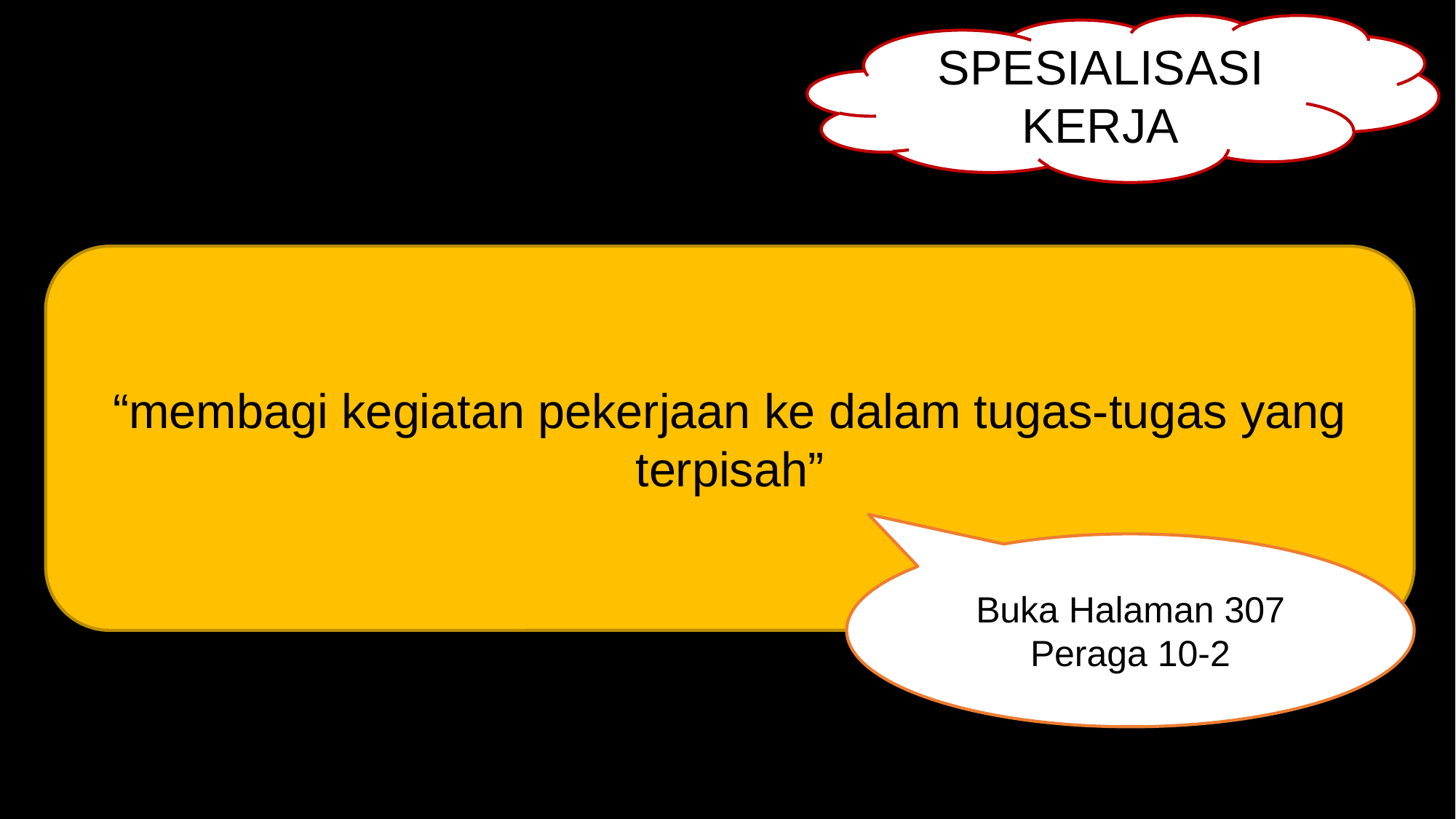

SPESIALISASI KERJA
“membagi kegiatan pekerjaan ke dalam tugas-tugas yang terpisah”
Buka Halaman 307 Peraga 10-2